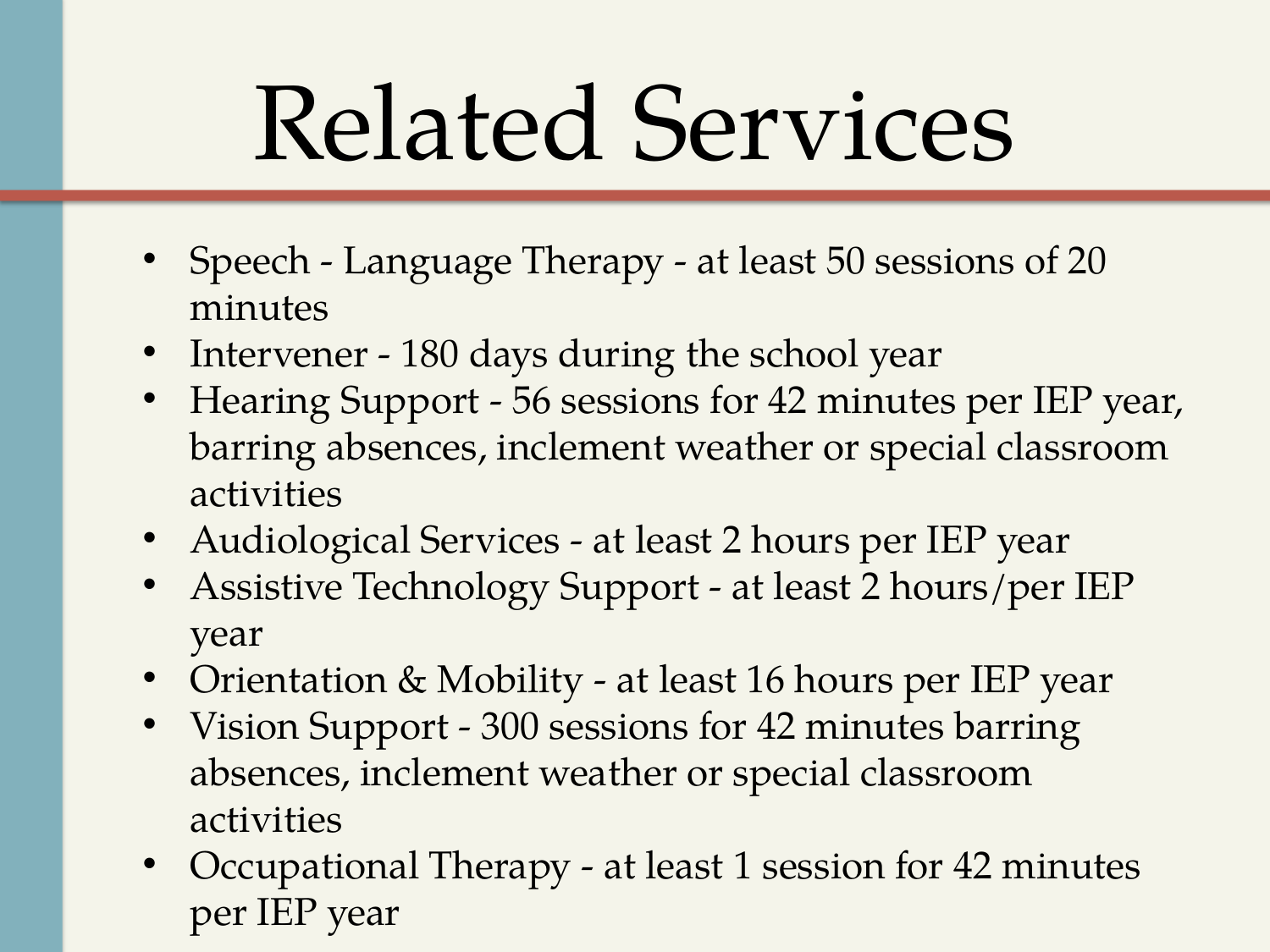

# Related Services
Speech - Language Therapy - at least 50 sessions of 20 minutes
Intervener - 180 days during the school year
Hearing Support - 56 sessions for 42 minutes per IEP year, barring absences, inclement weather or special classroom activities
Audiological Services - at least 2 hours per IEP year
Assistive Technology Support - at least 2 hours/per IEP year
Orientation & Mobility - at least 16 hours per IEP year
Vision Support - 300 sessions for 42 minutes barring absences, inclement weather or special classroom activities
Occupational Therapy - at least 1 session for 42 minutes per IEP year